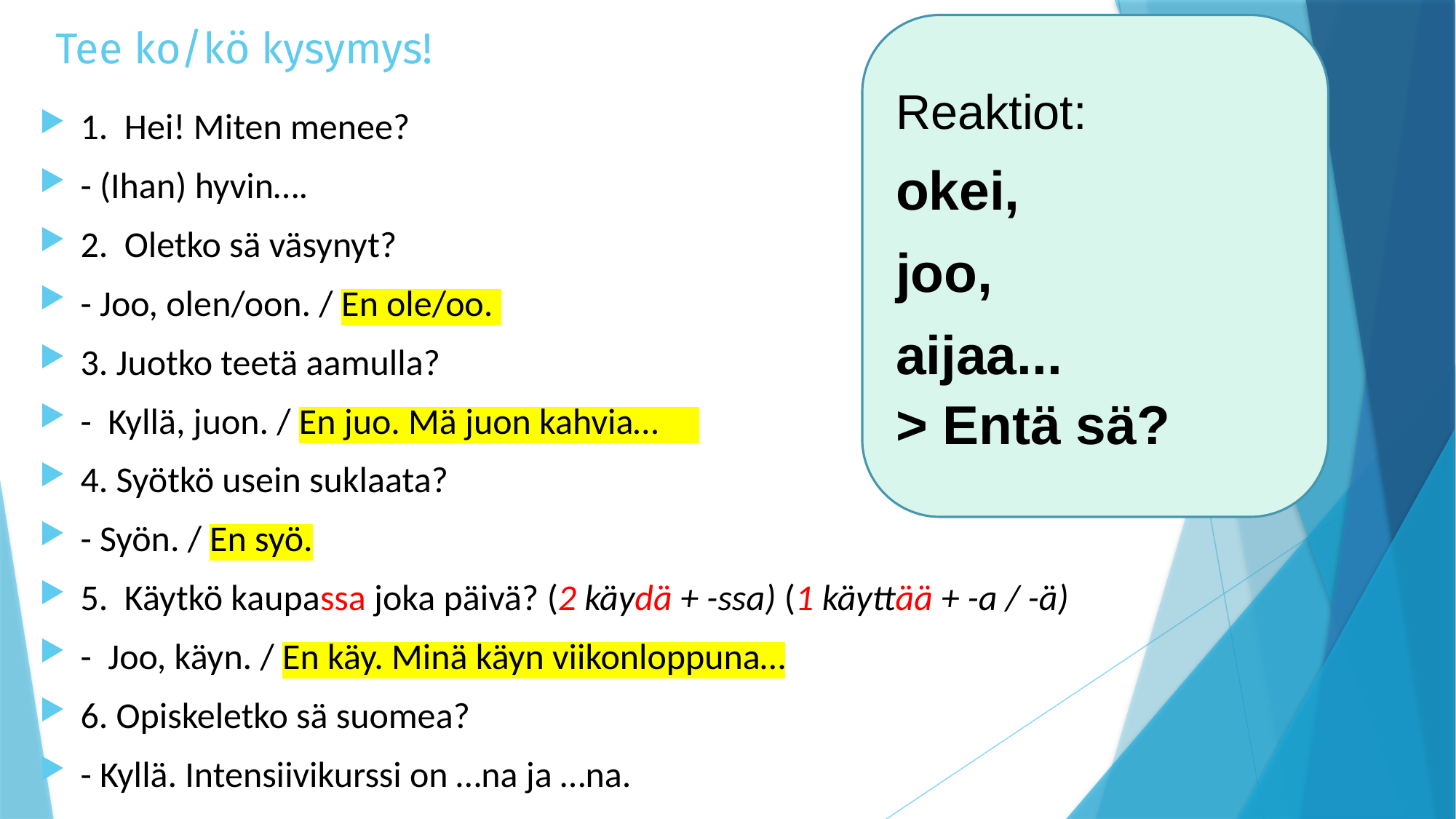

# Tee ko/kö kysymys!
Reaktiot:
okei,
joo,
aijaa...
> Entä sä?
1.  Hei! Miten menee?
- (Ihan) hyvin….
2.  Oletko sä väsynyt?
- Joo, olen/oon. / En ole/oo.
3. Juotko teetä aamulla?
-  Kyllä, juon. / En juo. Mä juon kahvia…
4. Syötkö usein suklaata?
- Syön. / En syö.
5.  Käytkö kaupassa joka päivä? (2 käydä + -ssa) (1 käyttää + -a / -ä)
-  Joo, käyn. / En käy. Minä käyn viikonloppuna…
6. Opiskeletko sä suomea?
- Kyllä. Intensiivikurssi on …na ja …na.